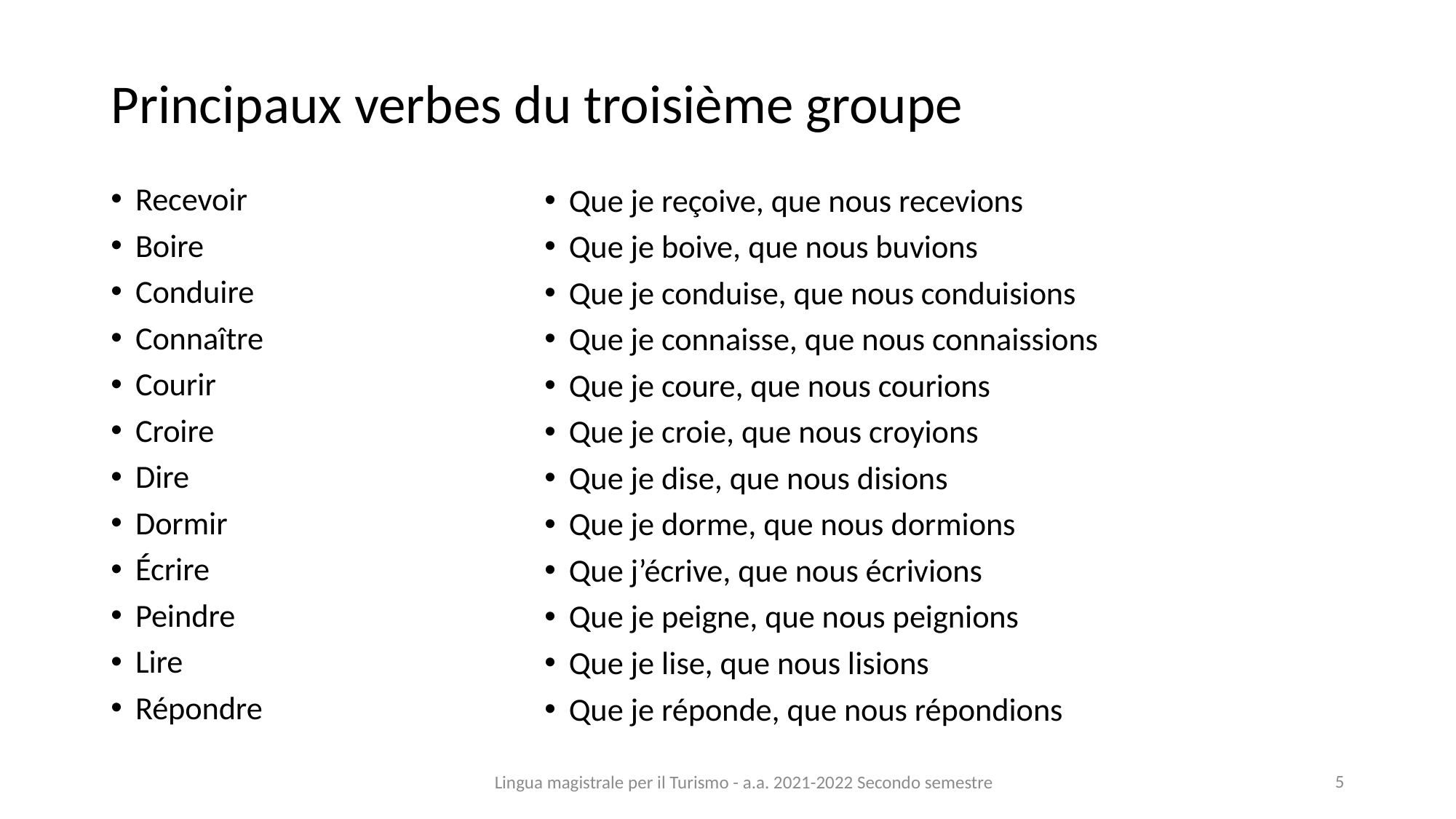

# Principaux verbes du troisième groupe
Recevoir
Boire
Conduire
Connaître
Courir
Croire
Dire
Dormir
Écrire
Peindre
Lire
Répondre

Que je reçoive, que nous recevions
Que je boive, que nous buvions
Que je conduise, que nous conduisions
Que je connaisse, que nous connaissions
Que je coure, que nous courions
Que je croie, que nous croyions
Que je dise, que nous disions
Que je dorme, que nous dormions
Que j’écrive, que nous écrivions
Que je peigne, que nous peignions
Que je lise, que nous lisions
Que je réponde, que nous répondions
Lingua magistrale per il Turismo - a.a. 2021-2022 Secondo semestre
5